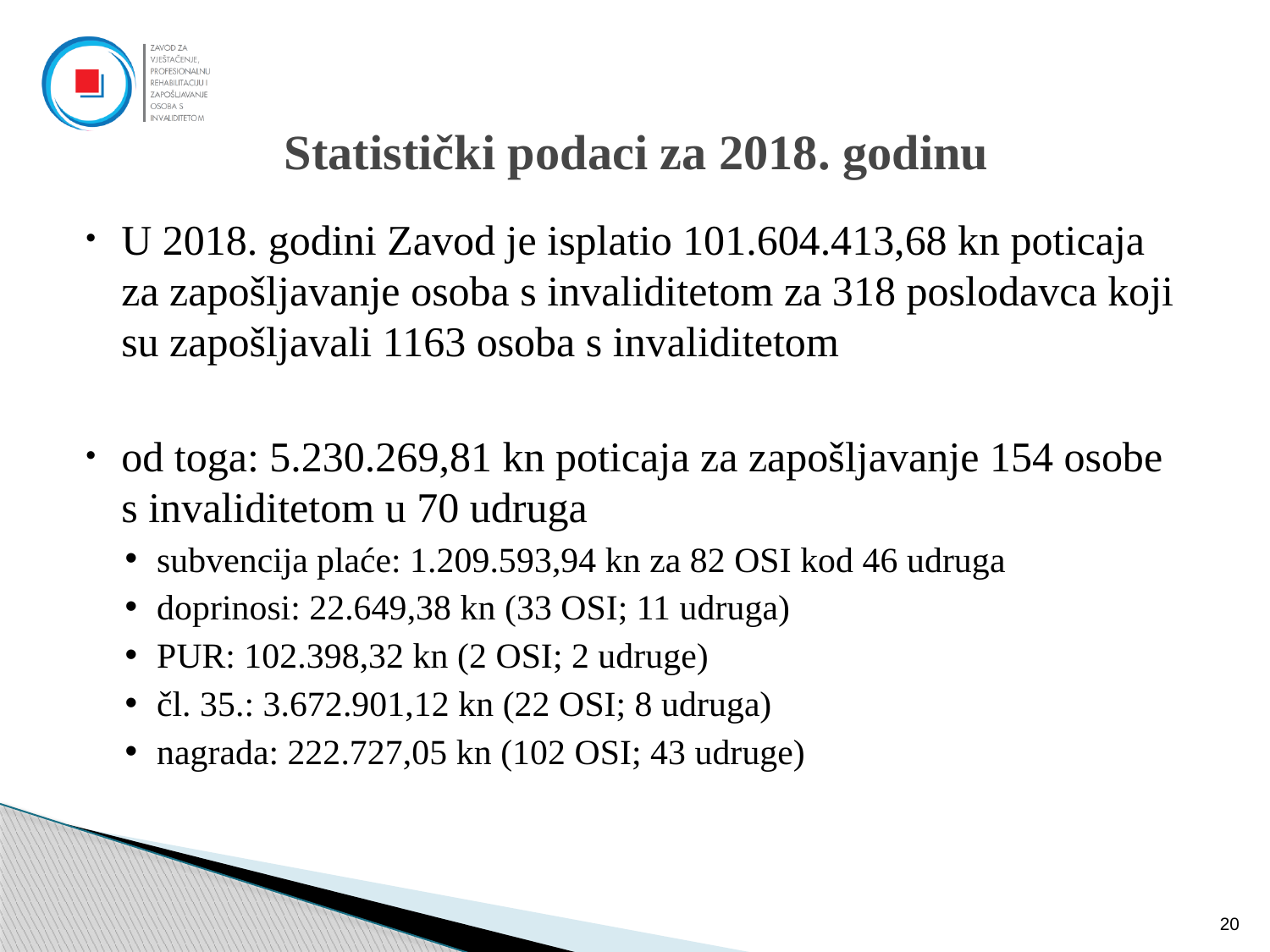

# Statistički podaci za 2018. godinu
U 2018. godini Zavod je isplatio 101.604.413,68 kn poticaja za zapošljavanje osoba s invaliditetom za 318 poslodavca koji su zapošljavali 1163 osoba s invaliditetom

od toga: 5.230.269,81 kn poticaja za zapošljavanje 154 osobe s invaliditetom u 70 udruga
subvencija plaće: 1.209.593,94 kn za 82 OSI kod 46 udruga
doprinosi: 22.649,38 kn (33 OSI; 11 udruga)
PUR: 102.398,32 kn (2 OSI; 2 udruge)
čl. 35.: 3.672.901,12 kn (22 OSI; 8 udruga)
nagrada: 222.727,05 kn (102 OSI; 43 udruge)

20